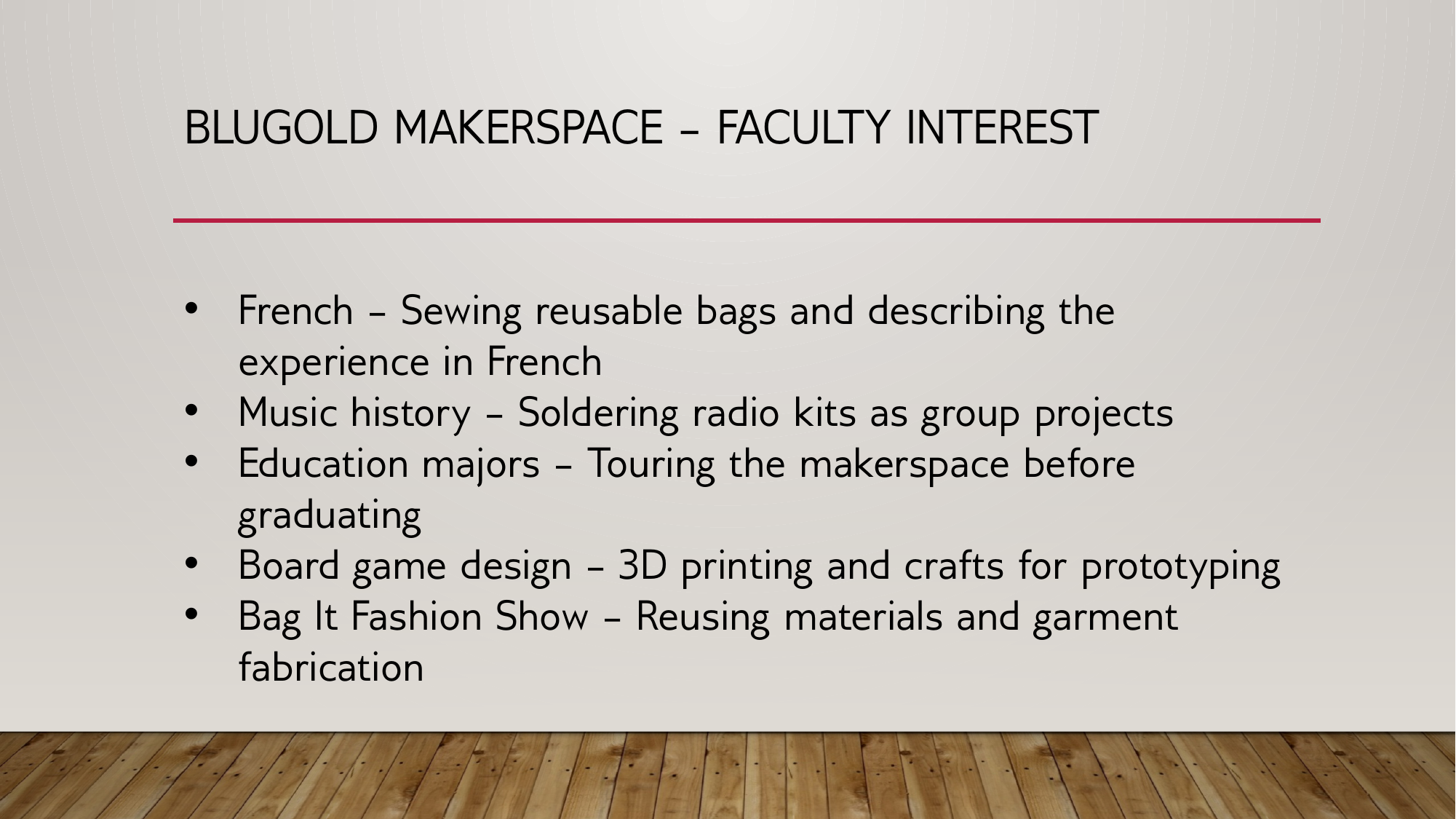

# Blugold Makerspace – Faculty interest
French – Sewing reusable bags and describing the experience in French
Music history – Soldering radio kits as group projects
Education majors – Touring the makerspace before graduating
Board game design – 3D printing and crafts for prototyping
Bag It Fashion Show – Reusing materials and garment fabrication